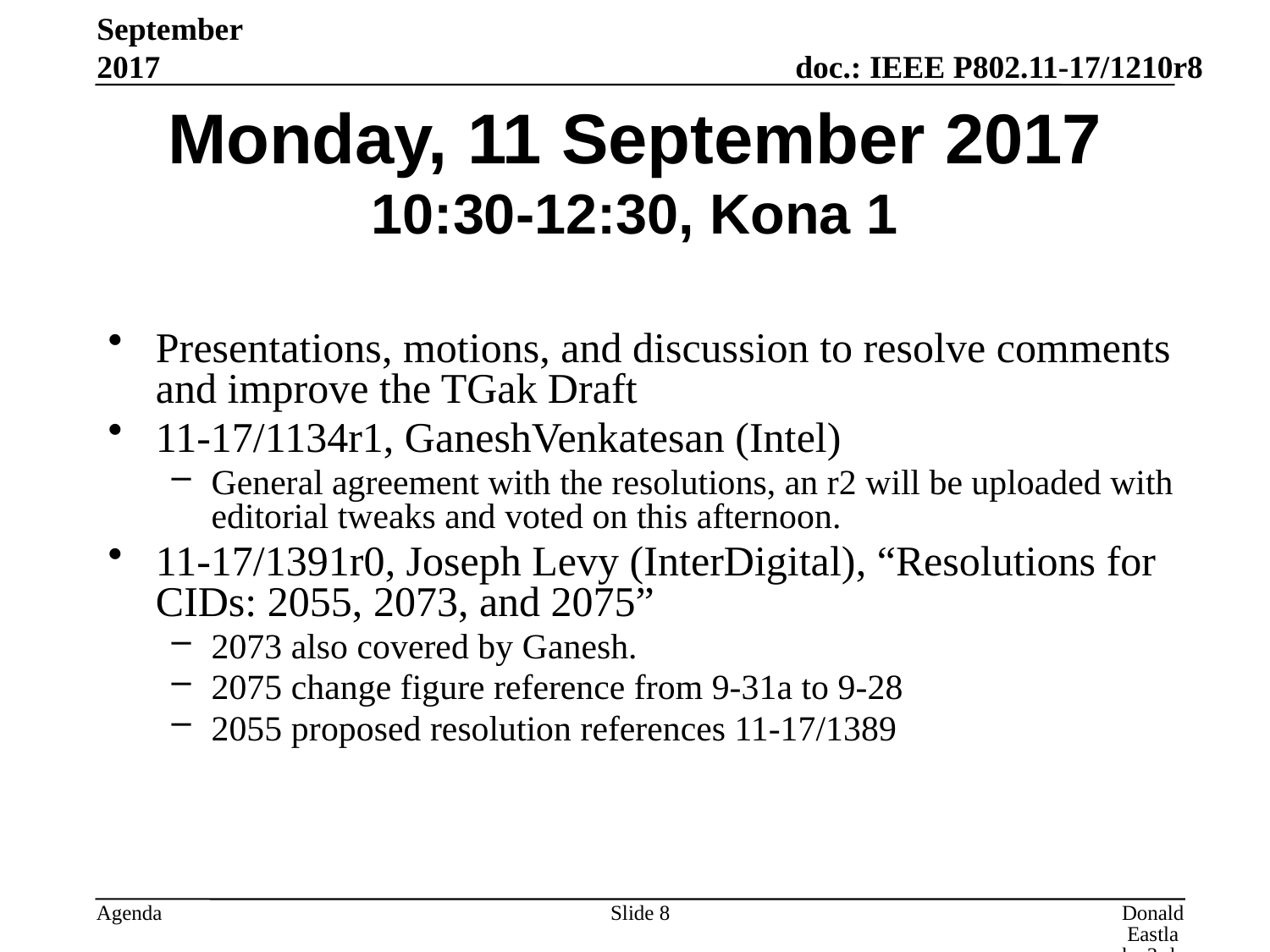

September 2017
# Monday, 11 September 2017 10:30-12:30, Kona 1

Presentations, motions, and discussion to resolve comments and improve the TGak Draft
11-17/1134r1, GaneshVenkatesan (Intel)
General agreement with the resolutions, an r2 will be uploaded with editorial tweaks and voted on this afternoon.
11-17/1391r0, Joseph Levy (InterDigital), “Resolutions for CIDs: 2055, 2073, and 2075”
2073 also covered by Ganesh.
2075 change figure reference from 9-31a to 9-28
2055 proposed resolution references 11-17/1389

Slide 8
Donald Eastlake 3rd, Huawei Technologies